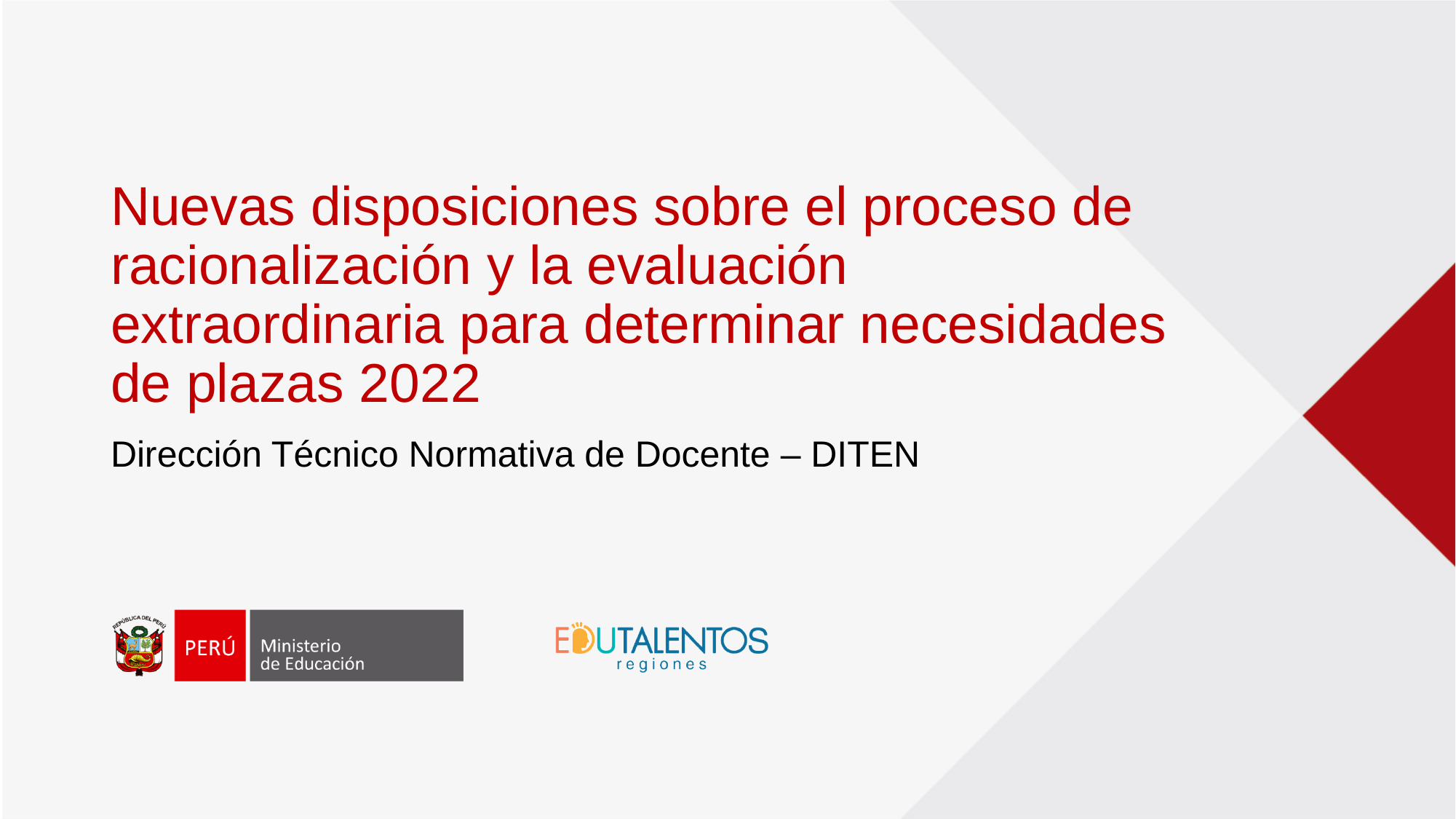

Nuevas disposiciones sobre el proceso de  racionalización y la evaluación extraordinaria para determinar necesidades de plazas 2022
Dirección Técnico Normativa de Docente – DITEN